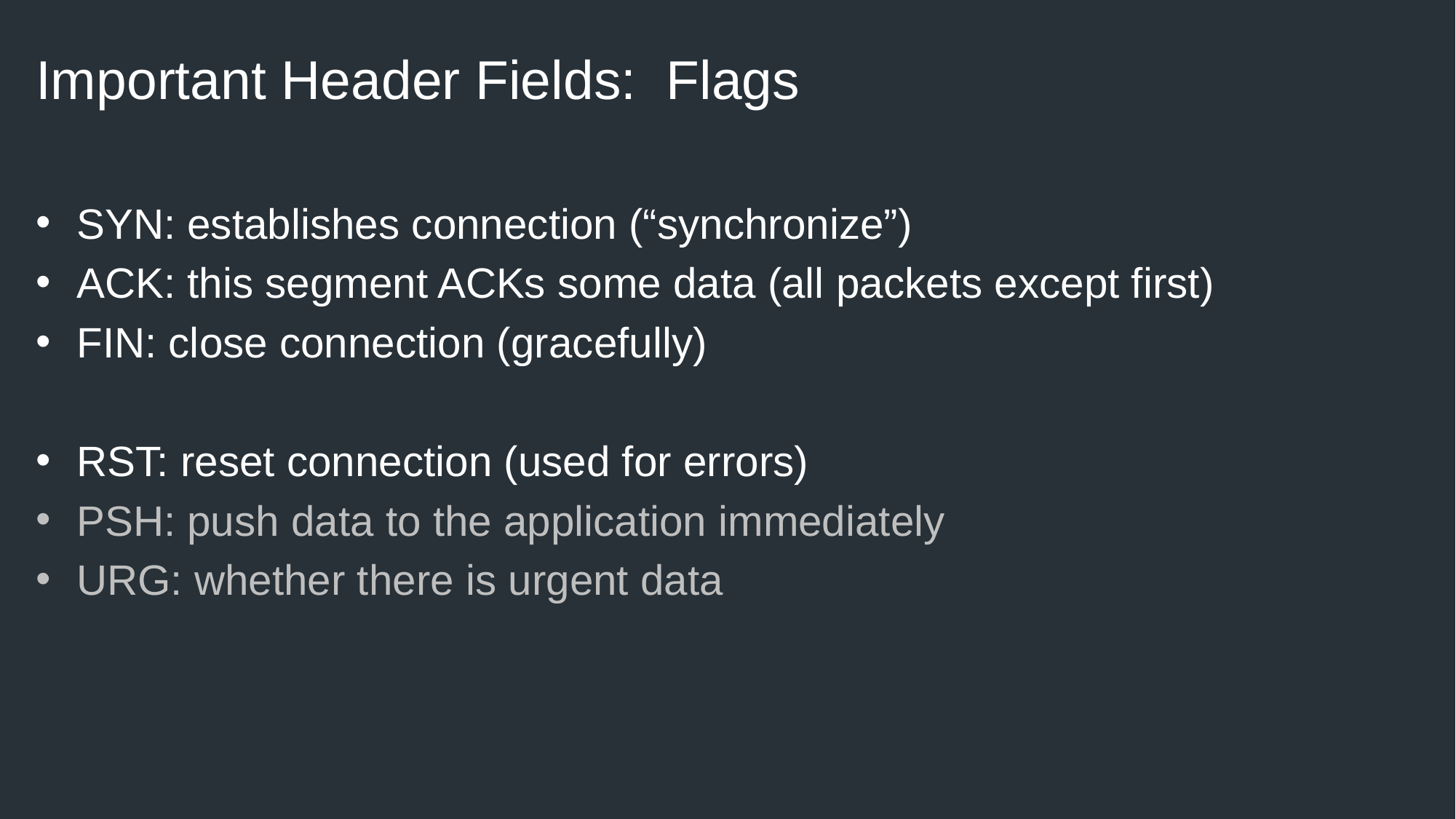

# Important Header Fields:  Flags
SYN: establishes connection (“synchronize”)
ACK: this segment ACKs some data (all packets except first)
FIN: close connection (gracefully)

RST: reset connection (used for errors)
PSH: push data to the application immediately
URG: whether there is urgent data